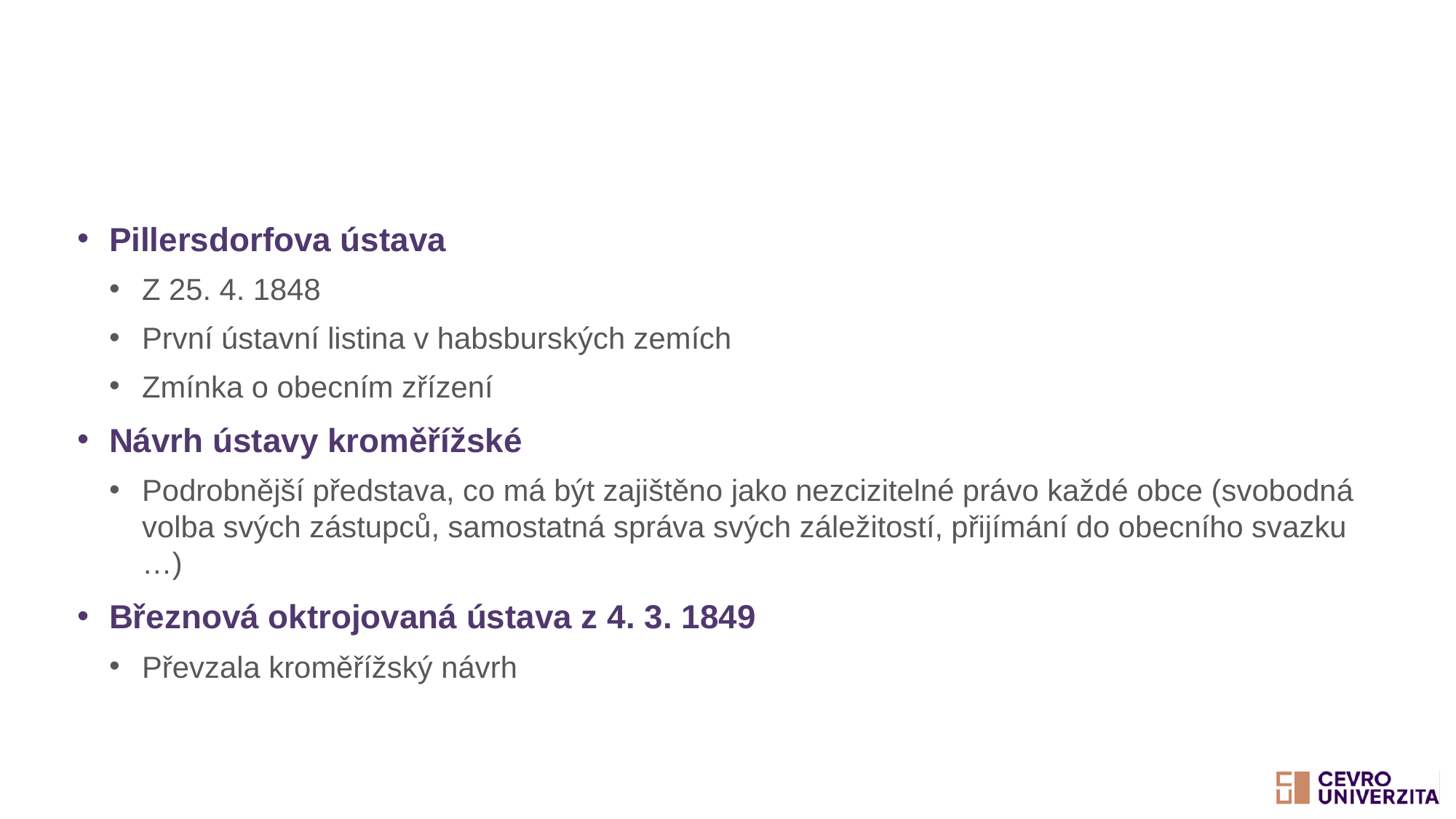

#
Pillersdorfova ústava
Z 25. 4. 1848
První ústavní listina v habsburských zemích
Zmínka o obecním zřízení
Návrh ústavy kroměřížské
Podrobnější představa, co má být zajištěno jako nezcizitelné právo každé obce (svobodná volba svých zástupců, samostatná správa svých záležitostí, přijímání do obecního svazku …)
Březnová oktrojovaná ústava z 4. 3. 1849
Převzala kroměřížský návrh